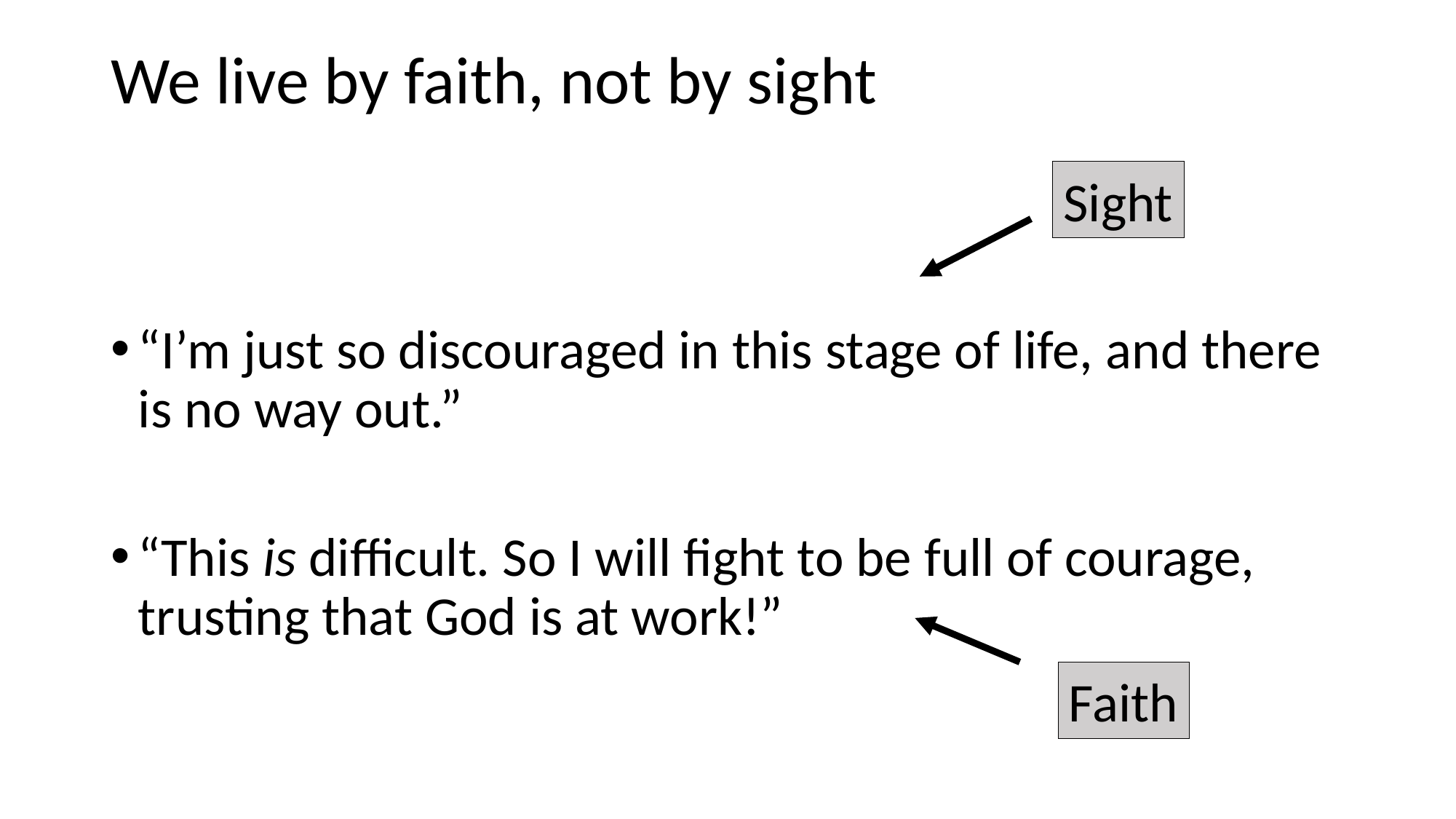

# We live by faith, not by sight
Sight

“I’m just so discouraged in this stage of life, and there is no way out.”

“This is difficult. So I will fight to be full of courage, trusting that God is at work!”
Faith